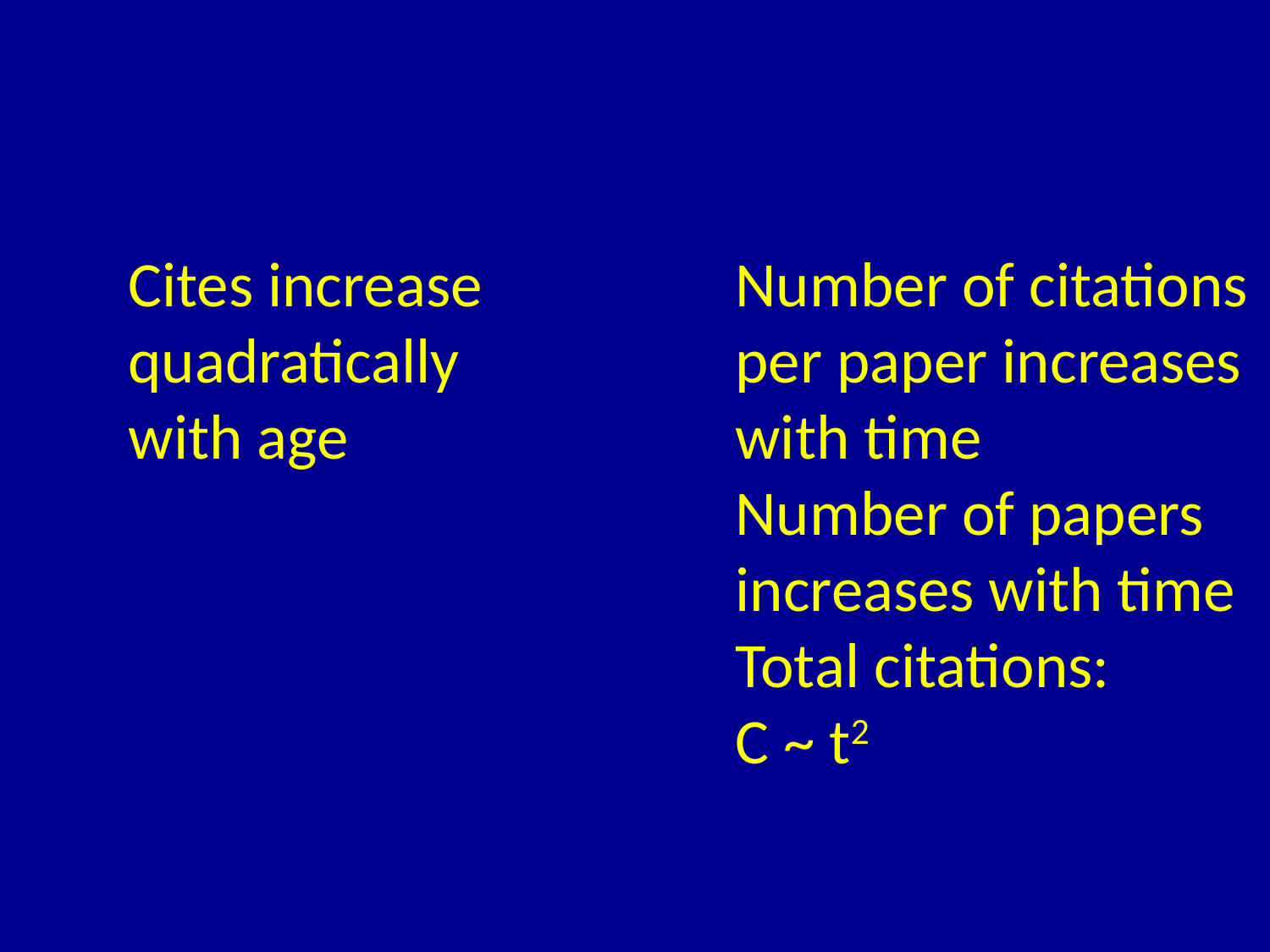

Cites increase quadratically with age
Number of citations
per paper increases
with time
Number of papers
increases with time
Total citations:
C ~ t2